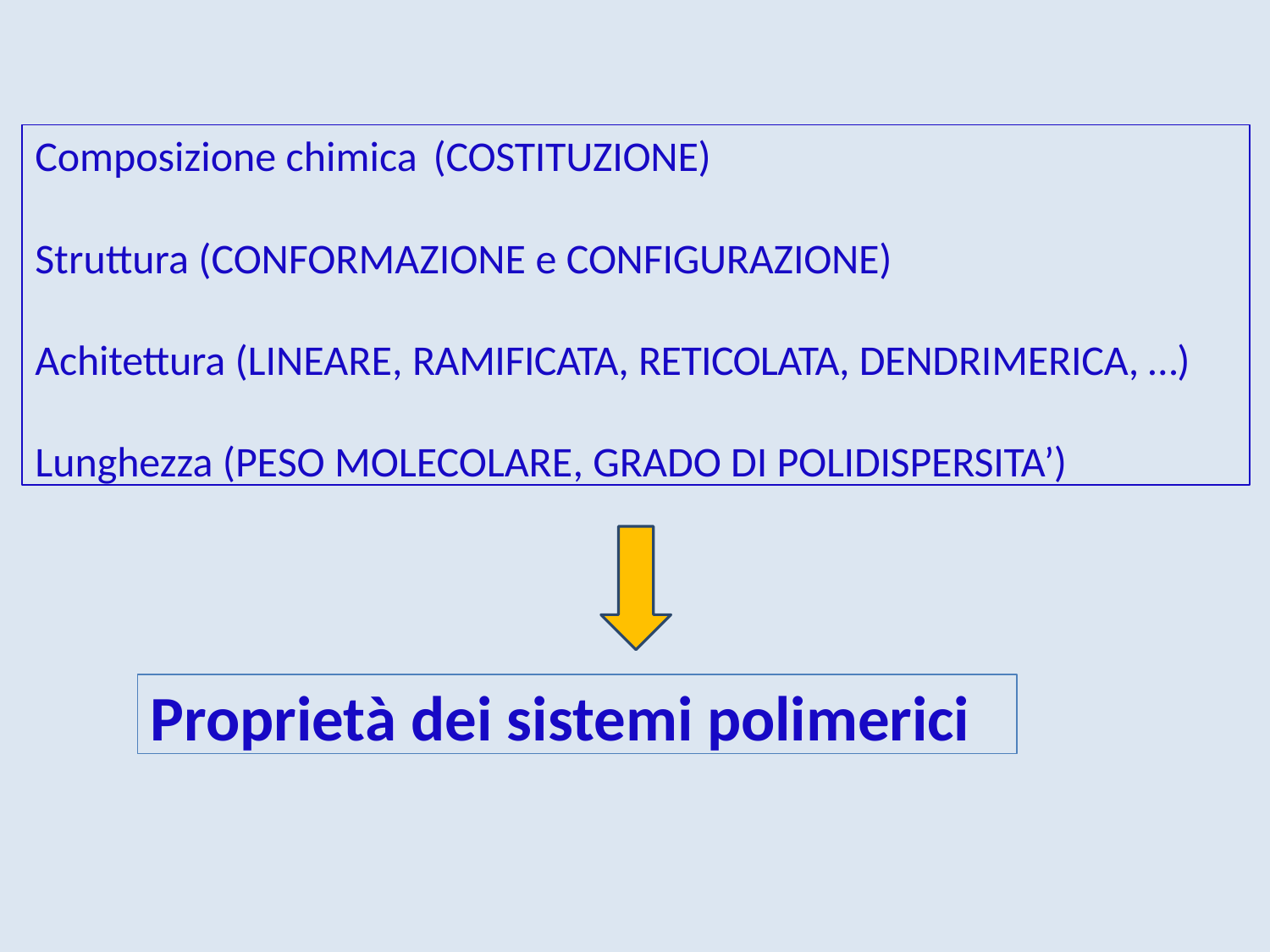

Composizione chimica (COSTITUZIONE)

Struttura (CONFORMAZIONE e CONFIGURAZIONE)
Achitettura (LINEARE, RAMIFICATA, RETICOLATA, DENDRIMERICA, …) Lunghezza (PESO MOLECOLARE, GRADO DI POLIDISPERSITA’)

Proprietà dei sistemi polimerici